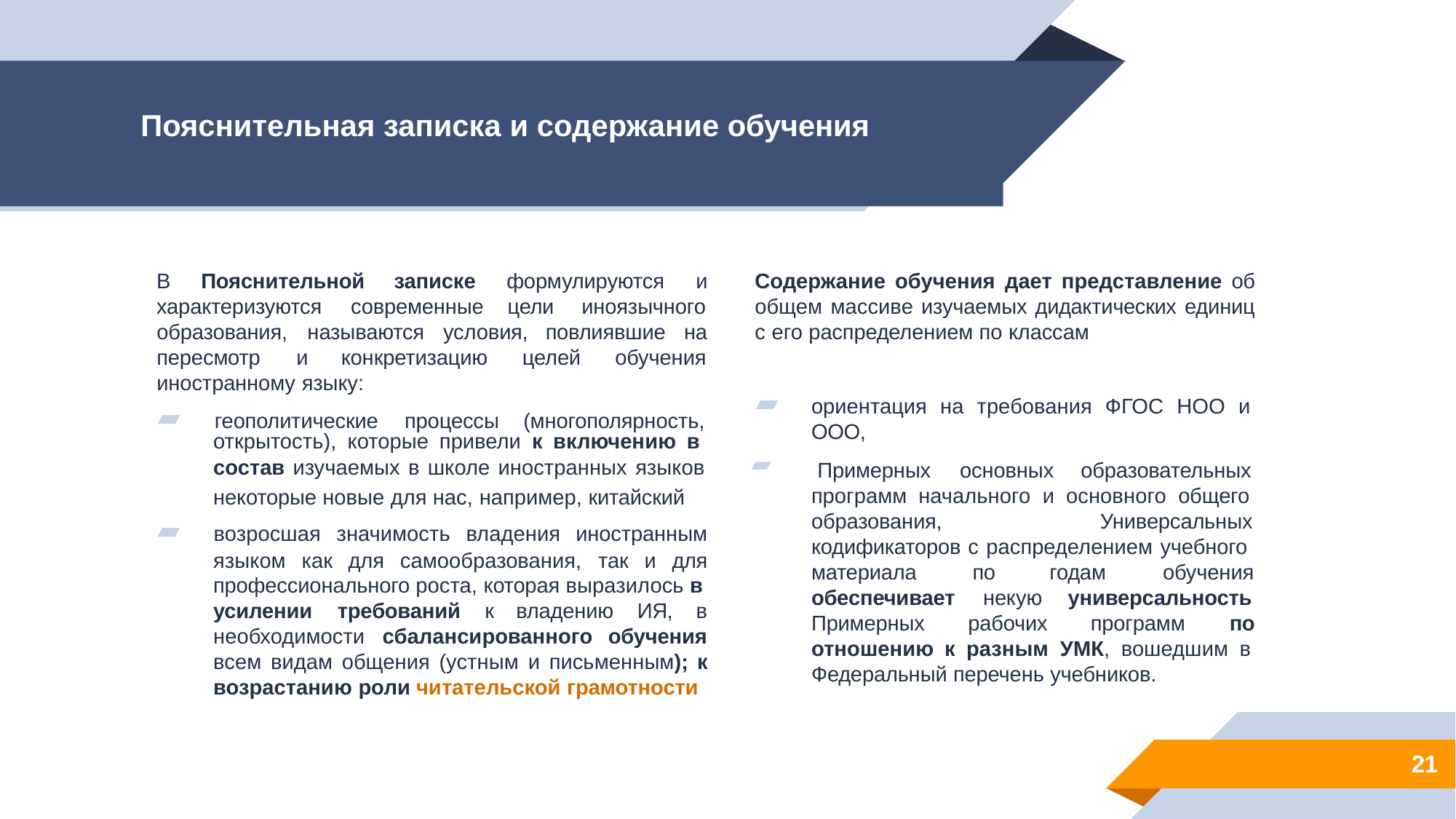

# Пояснительная записка и содержание обучения
В	Пояснительной
записке	формулируются	и
Содержание обучения дает представление об общем массиве изучаемых дидактических единиц с его распределением по классам
характеризуются	современные
цели	иноязычного
образования,	называются	условия,	повлиявшие	на
пересмотр	и	конкретизацию	целей	обучения
иностранному языку:
▰	ориентация на требования ФГОС НОО и ООО,
▰	геополитические	процессы	(многополярность,
открытость), которые привели к включению в
состав изучаемых в школе иностранных языков    ▰
некоторые новые для нас, например, китайский
▰  возросшая  значимость  владения  иностранным языком  как  для  самообразования,  так  и  для профессионального роста, которая выразилось в
Примерных	основных	образовательных
программ начального и основного общего
образования,	Универсальных
кодификаторов с распределением учебного
материала
обеспечивает
Примерных
по
некую рабочих
годам	обучения
универсальность
усилении	требований	к	владению	ИЯ,	в
программ	по
необходимости  сбалансированного обучения всем видам общения (устным и письменным); к возрастанию роли читательской грамотности
отношению к разным УМК, вошедшим в Федеральный перечень учебников.
21